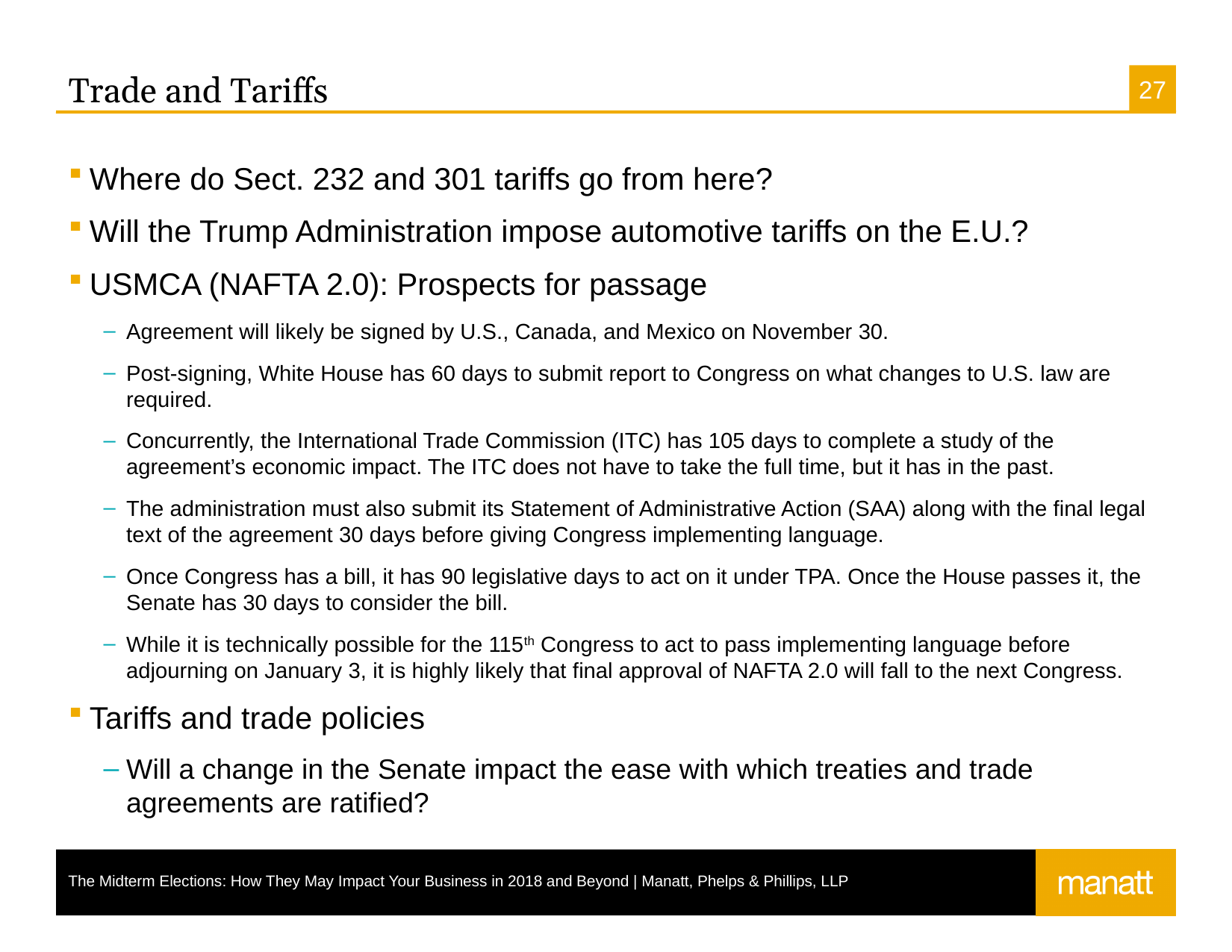

# Trade and Tariffs
Where do Sect. 232 and 301 tariffs go from here?
Will the Trump Administration impose automotive tariffs on the E.U.?
USMCA (NAFTA 2.0): Prospects for passage
Agreement will likely be signed by U.S., Canada, and Mexico on November 30.
Post-signing, White House has 60 days to submit report to Congress on what changes to U.S. law are required.
Concurrently, the International Trade Commission (ITC) has 105 days to complete a study of the agreement’s economic impact. The ITC does not have to take the full time, but it has in the past.
The administration must also submit its Statement of Administrative Action (SAA) along with the final legal text of the agreement 30 days before giving Congress implementing language.
Once Congress has a bill, it has 90 legislative days to act on it under TPA. Once the House passes it, the Senate has 30 days to consider the bill.
While it is technically possible for the 115th Congress to act to pass implementing language before adjourning on January 3, it is highly likely that final approval of NAFTA 2.0 will fall to the next Congress.
Tariffs and trade policies
Will a change in the Senate impact the ease with which treaties and trade agreements are ratified?
The Midterm Elections: How They May Impact Your Business in 2018 and Beyond | Manatt, Phelps & Phillips, LLP